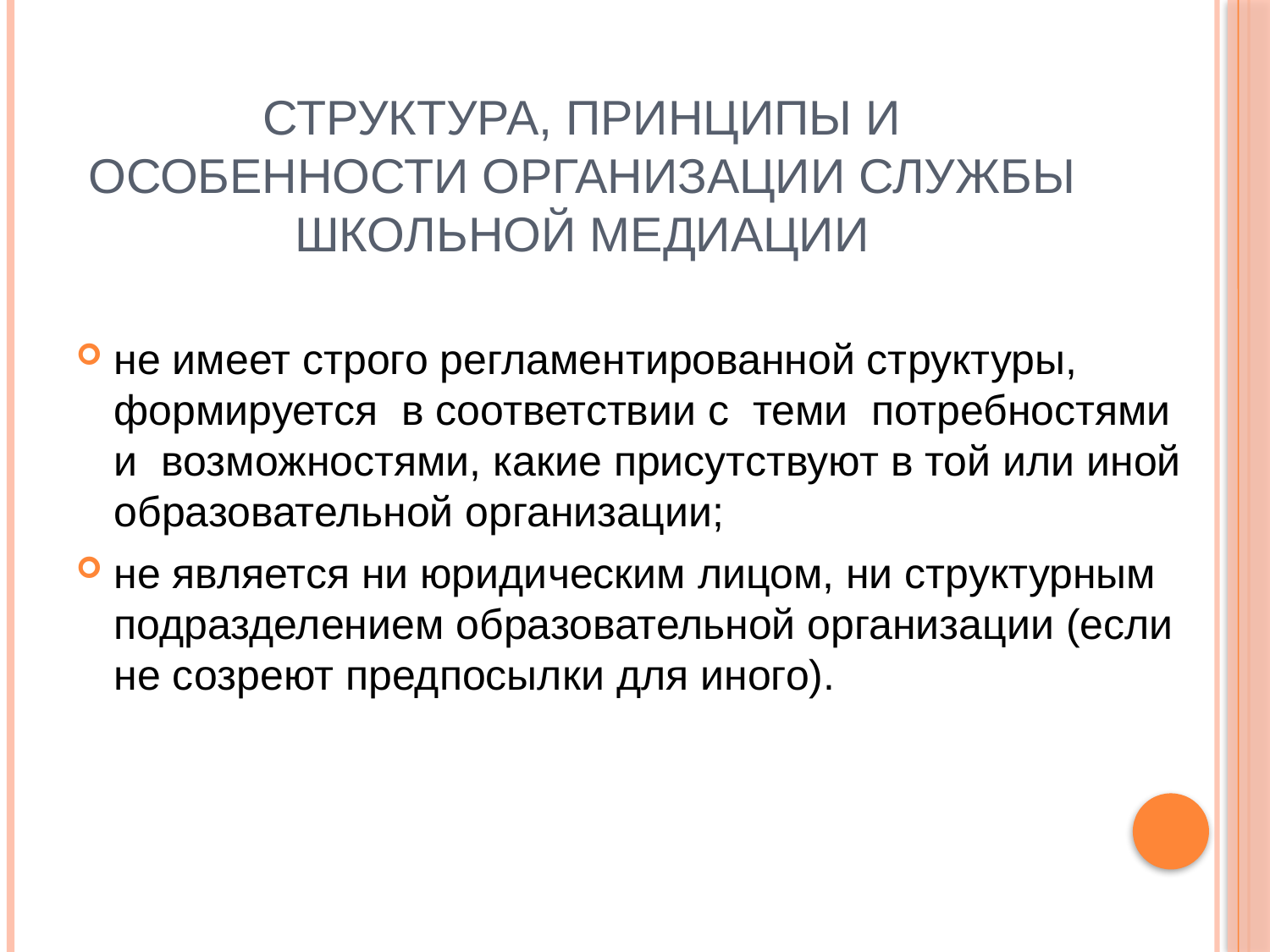

# Структура, принципы и особенности организации службы школьной медиации
не имеет строго регламентированной структуры, формируется  в соответствии с  теми  потребностями  и  возможностями, какие присутствуют в той или иной образовательной организации;
не является ни юридическим лицом, ни структурным подразделением образовательной организации (если не созреют предпосылки для иного).